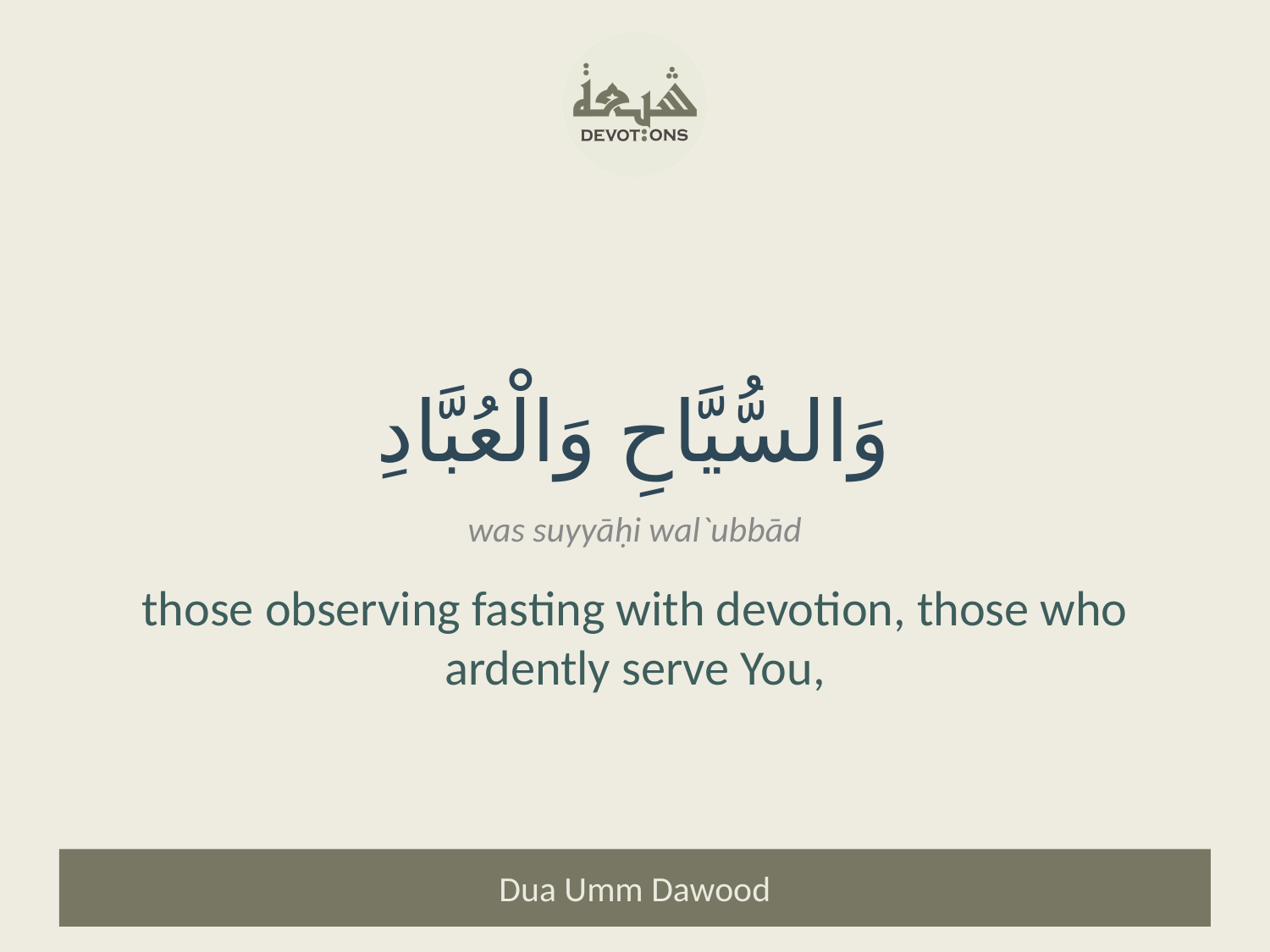

وَالسُّيَّاحِ وَالْعُبَّادِ
was suyyāḥi wal`ubbād
those observing fasting with devotion, those who ardently serve You,
Dua Umm Dawood